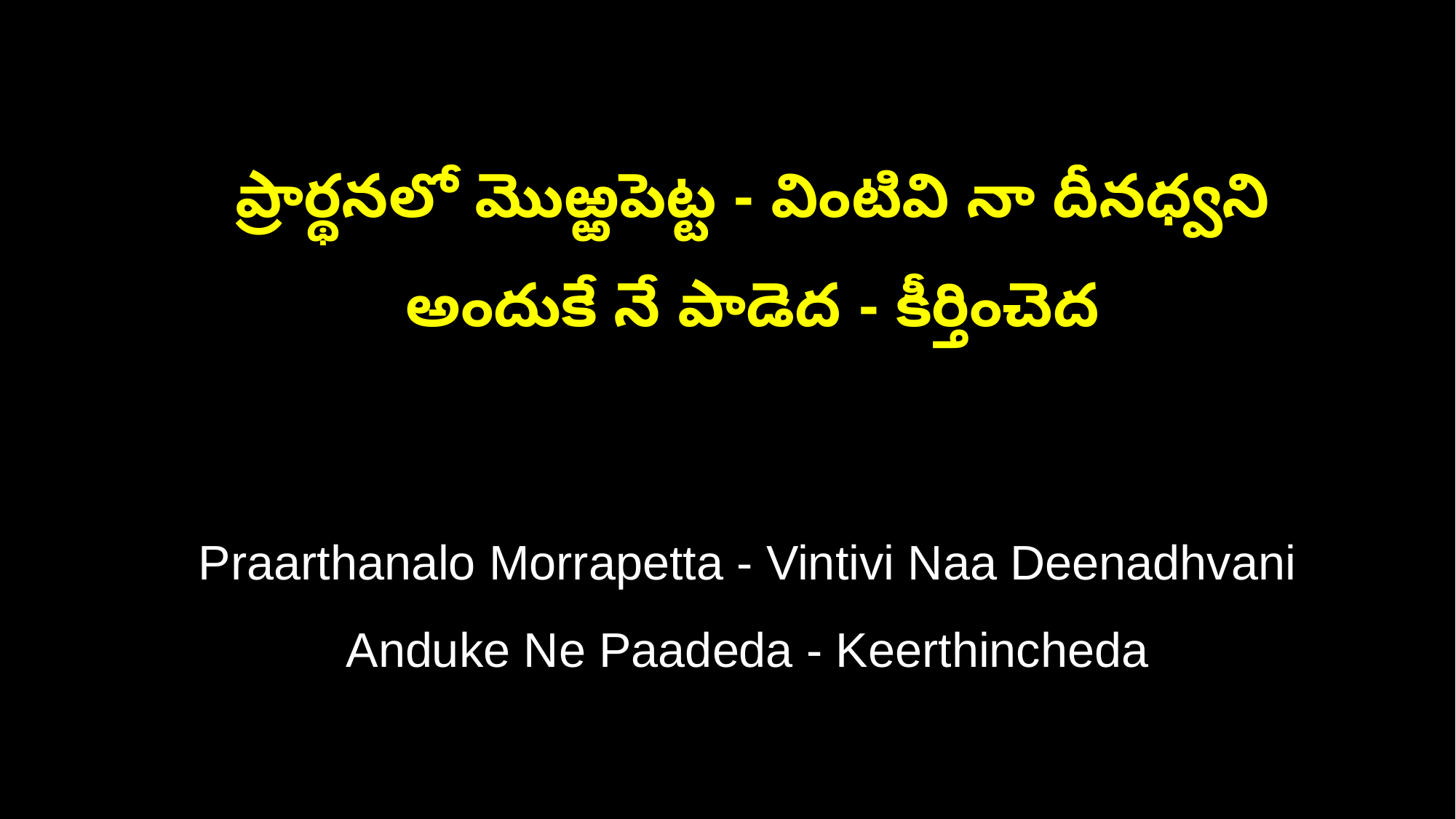

ప్రార్థనలో మొఱ్ఱపెట్ట - వింటివి నా దీనధ్వని
   అందుకే నే పాడెద - కీర్తించెద
   Praarthanalo Morrapetta - Vintivi Naa Deenadhvani
   Anduke Ne Paadeda - Keerthincheda